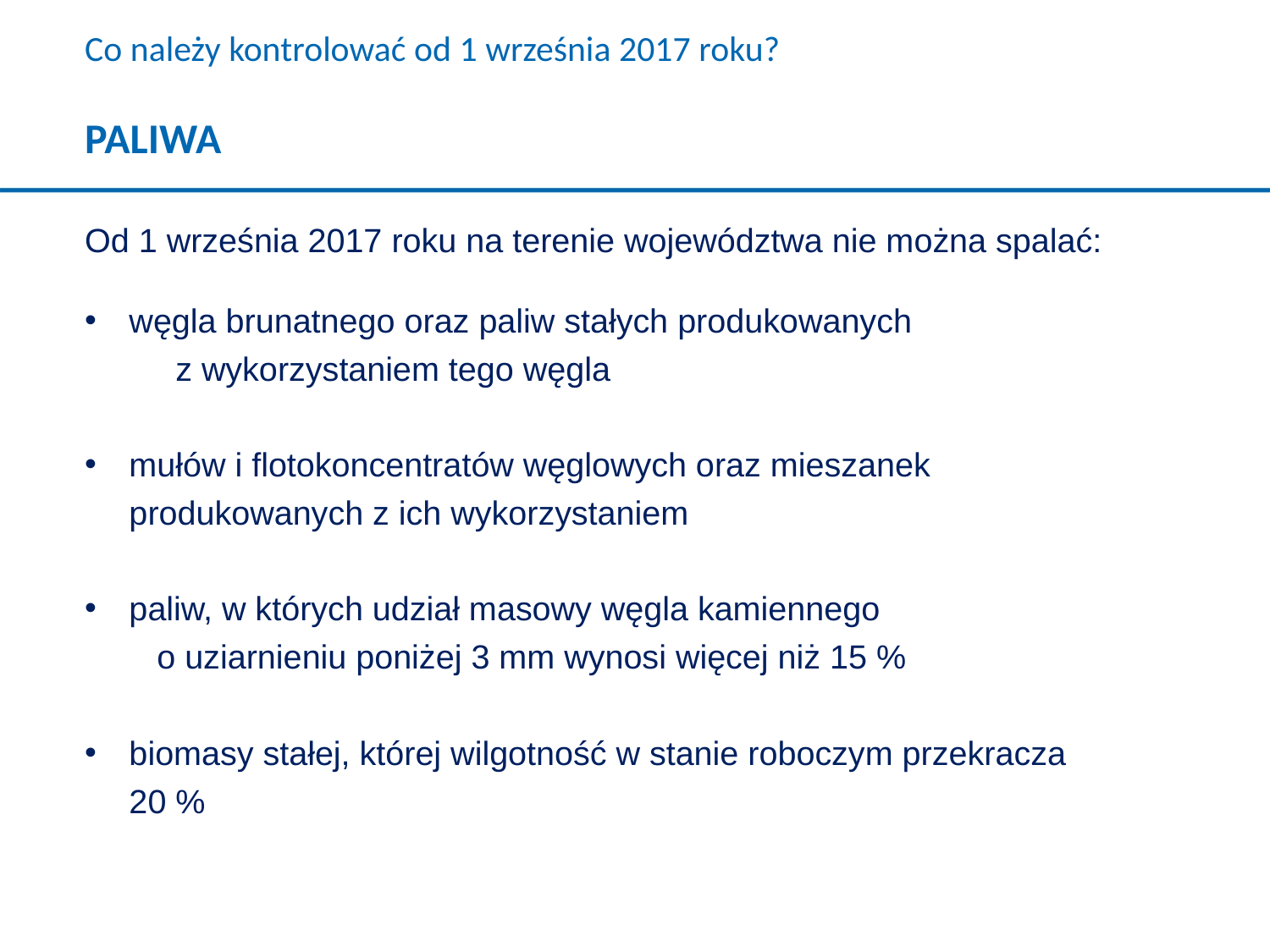

Co należy kontrolować od 1 września 2017 roku?

PALIWA
Od 1 września 2017 roku na terenie województwa nie można spalać:

węgla brunatnego oraz paliw stałych produkowanych                           z wykorzystaniem tego węgla

mułów i flotokoncentratów węglowych oraz mieszanek produkowanych z ich wykorzystaniem

paliw, w których udział masowy węgla kamiennego                            o uziarnieniu poniżej 3 mm wynosi więcej niż 15 %

biomasy stałej, której wilgotność w stanie roboczym przekracza 20 %